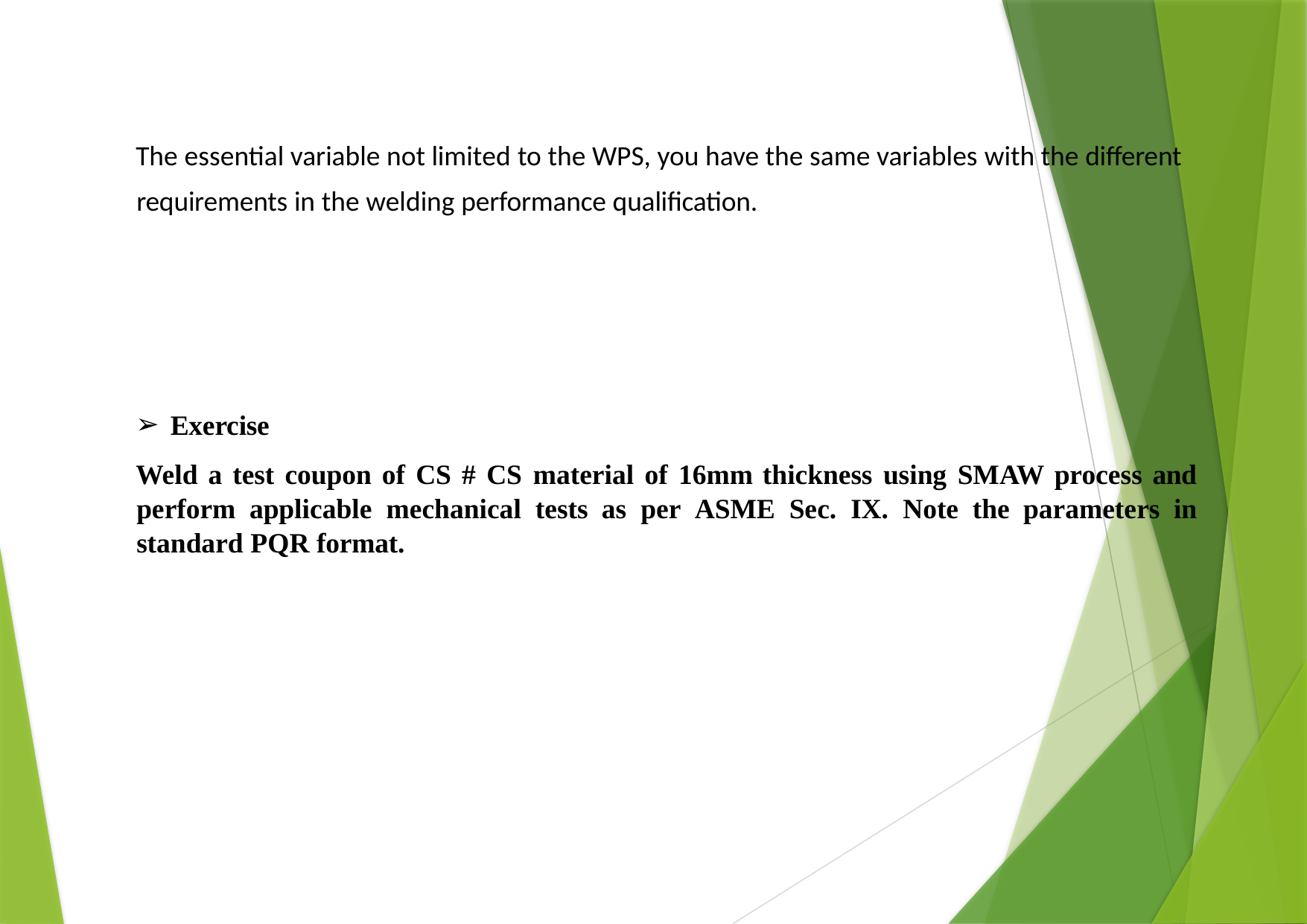

The essential variable not limited to the WPS, you have the same variables with the different requirements in the welding performance qualification.
Exercise
Weld a test coupon of CS # CS material of 16mm thickness using SMAW process and perform applicable mechanical tests as per ASME Sec. IX. Note the parameters in standard PQR format.